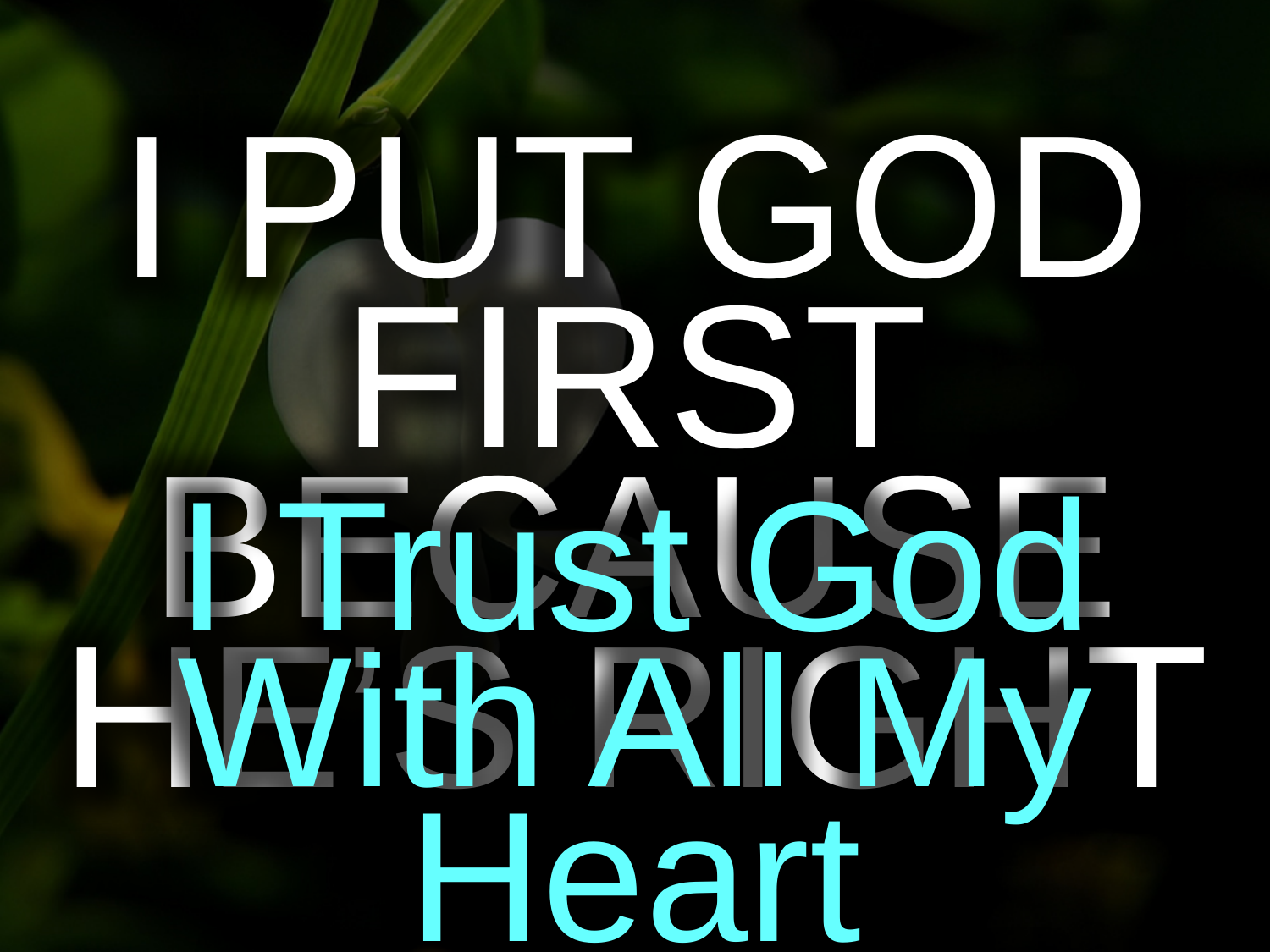

I PUT GOD FIRST
BECAUSE HE’S RIGHT
I Trust God With All My Heart Because I KNOW HE’S RIGHT!